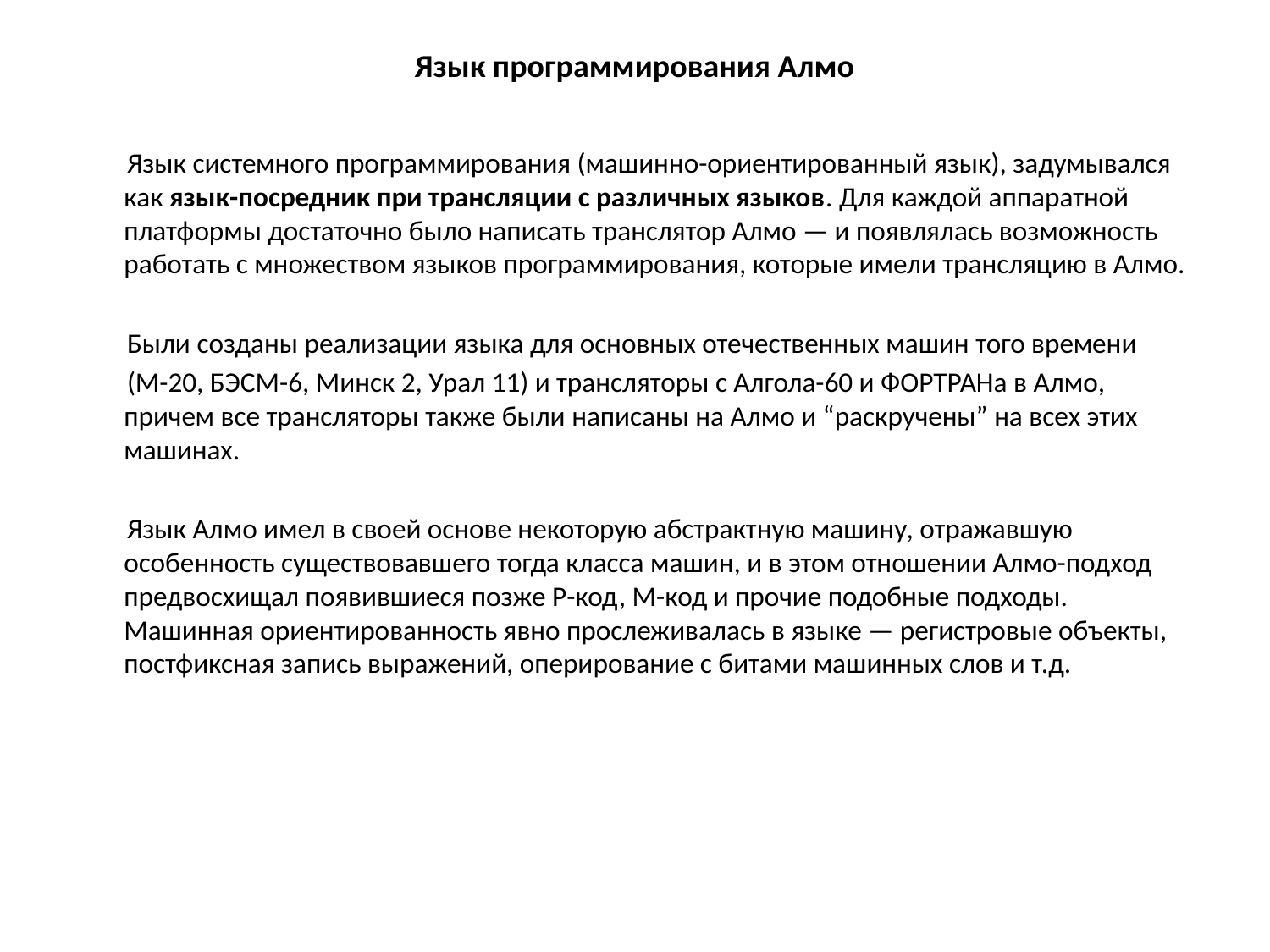

# Язык программирования Алмо

        Язык системного программирования (машинно-ориентированный язык), задумывался как язык-посредник при трансляции с различных языков. Для каждой аппаратной платформы достаточно было написать транслятор Алмо — и появлялась возможность работать с множеством языков программирования, которые имели трансляцию в Алмо.

        Были созданы реализации языка для основных отечественных машин того времени
        (М-20, БЭСМ-6, Минск 2, Урал 11) и трансляторы с Алгола-60 и ФОРТРАНа в Алмо, причем все трансляторы также были написаны на Алмо и “раскручены” на всех этих машинах.

        Язык Алмо имел в своей основе некоторую абстрактную машину, отражавшую особенность существовавшего тогда класса машин, и в этом отношении Алмо-подход предвосхищал появившиеся позже Р-код, М-код и прочие подобные подходы. Машинная ориентированность явно прослеживалась в языке — регистровые объекты, постфиксная запись выражений, оперирование с битами машинных слов и т.д.